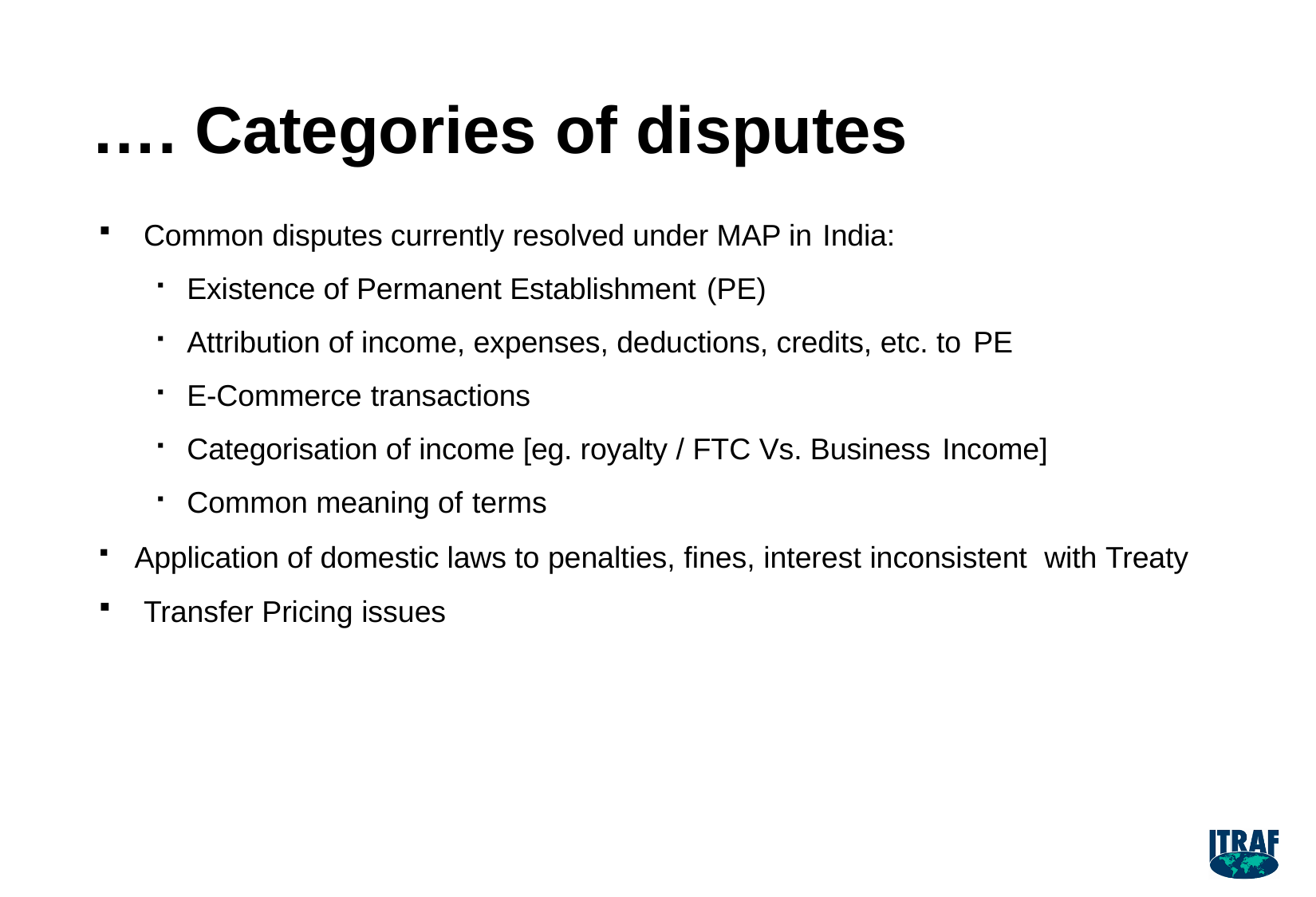

# …. Categories of disputes
Common disputes currently resolved under MAP in India:
Existence of Permanent Establishment (PE)
Attribution of income, expenses, deductions, credits, etc. to PE
E-Commerce transactions
Categorisation of income [eg. royalty / FTC Vs. Business Income]
Common meaning of terms
Application of domestic laws to penalties, fines, interest inconsistent  with Treaty
Transfer Pricing issues